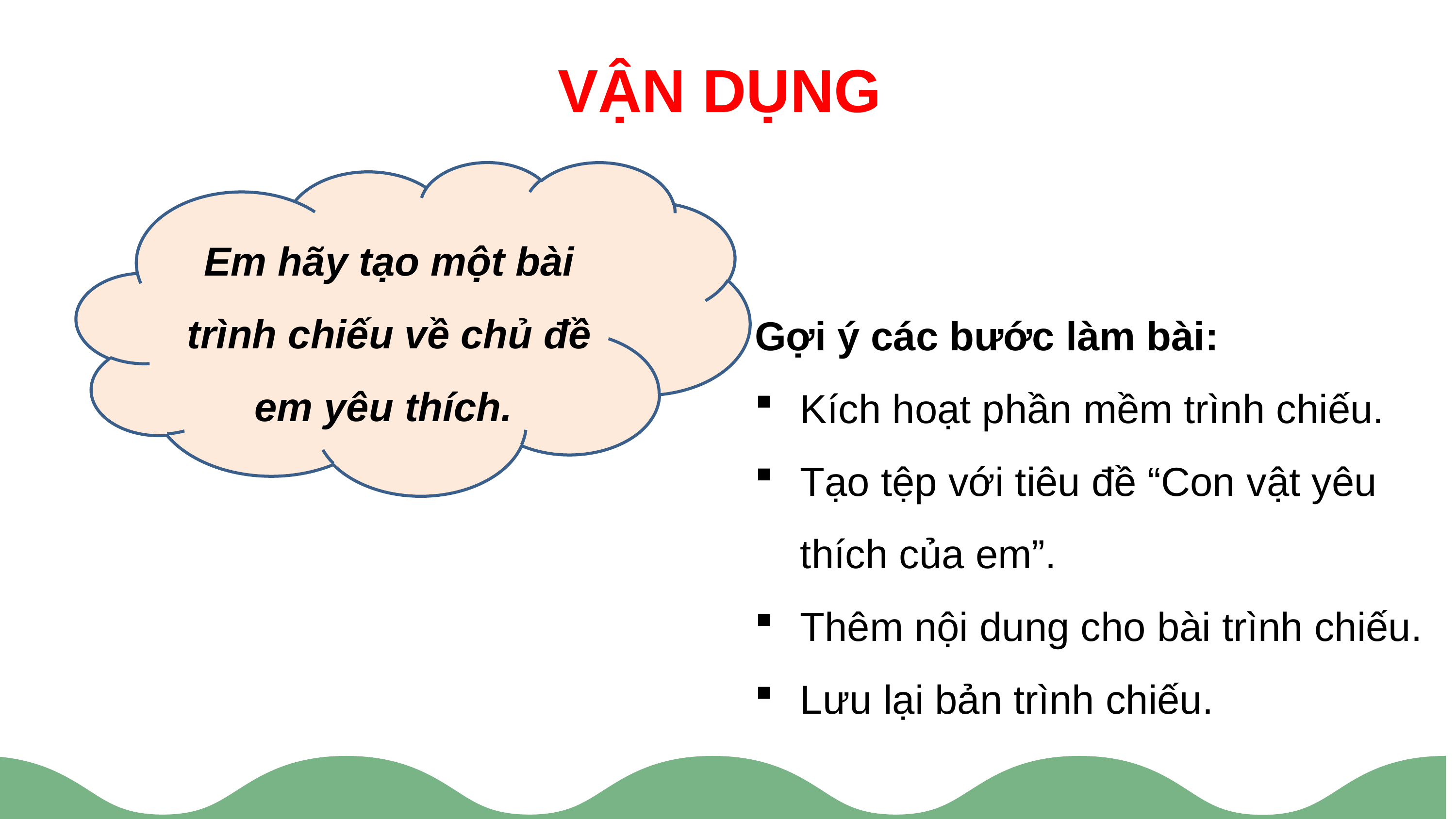

VẬN DỤNG
Em hãy tạo một bài trình chiếu về chủ đề em yêu thích.
Gợi ý các bước làm bài:
Kích hoạt phần mềm trình chiếu.
Tạo tệp với tiêu đề “Con vật yêu thích của em”.
Thêm nội dung cho bài trình chiếu.
Lưu lại bản trình chiếu.